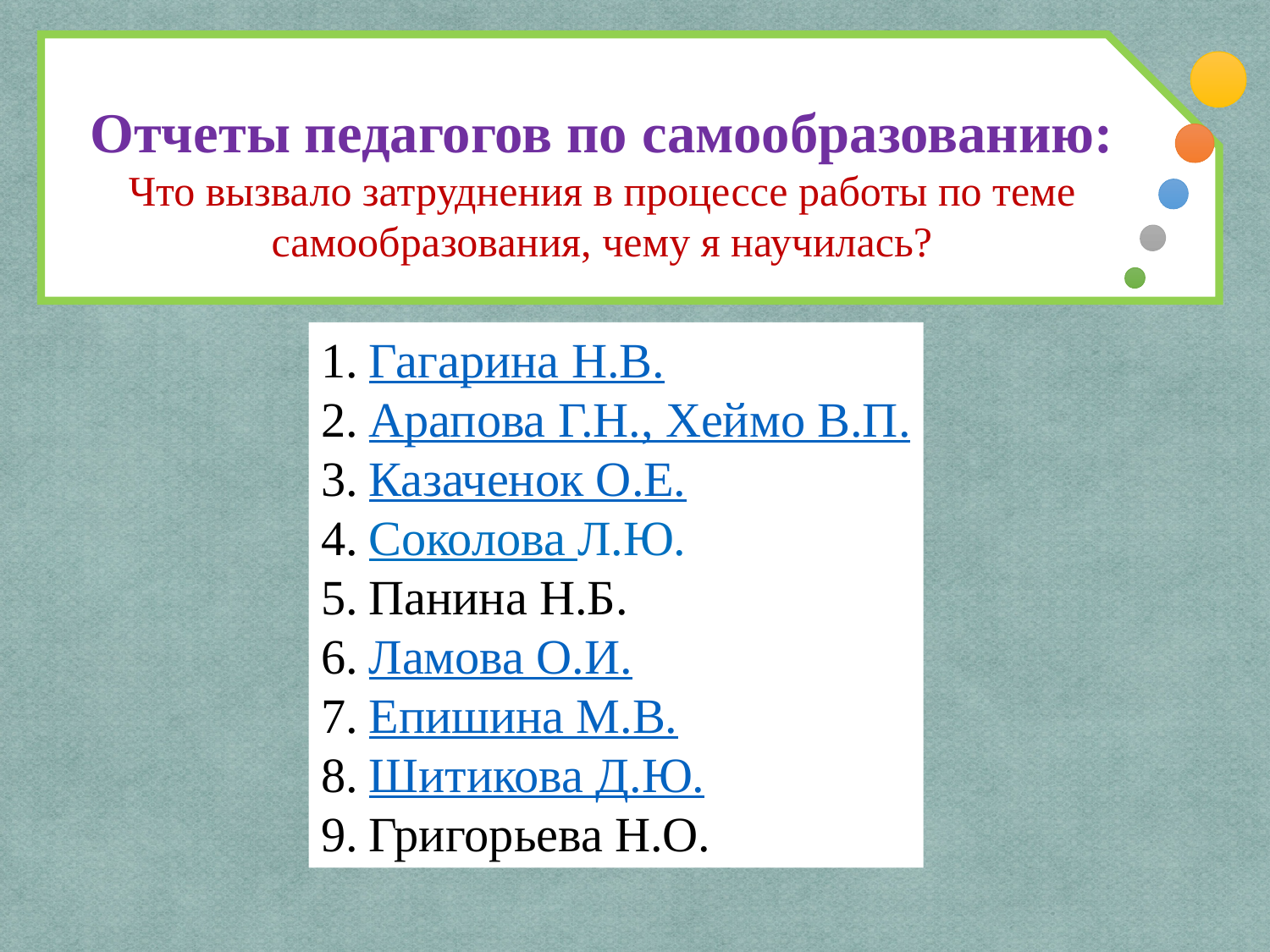

Отчеты педагогов по самообразованию:
Что вызвало затруднения в процессе работы по теме самообразования, чему я научилась?

Гагарина Н.В.
Арапова Г.Н., Хеймо В.П.
Казаченок О.Е.
Соколова Л.Ю.
Панина Н.Б.
Ламова О.И.
Епишина М.В.
Шитикова Д.Ю.
Григорьева Н.О.